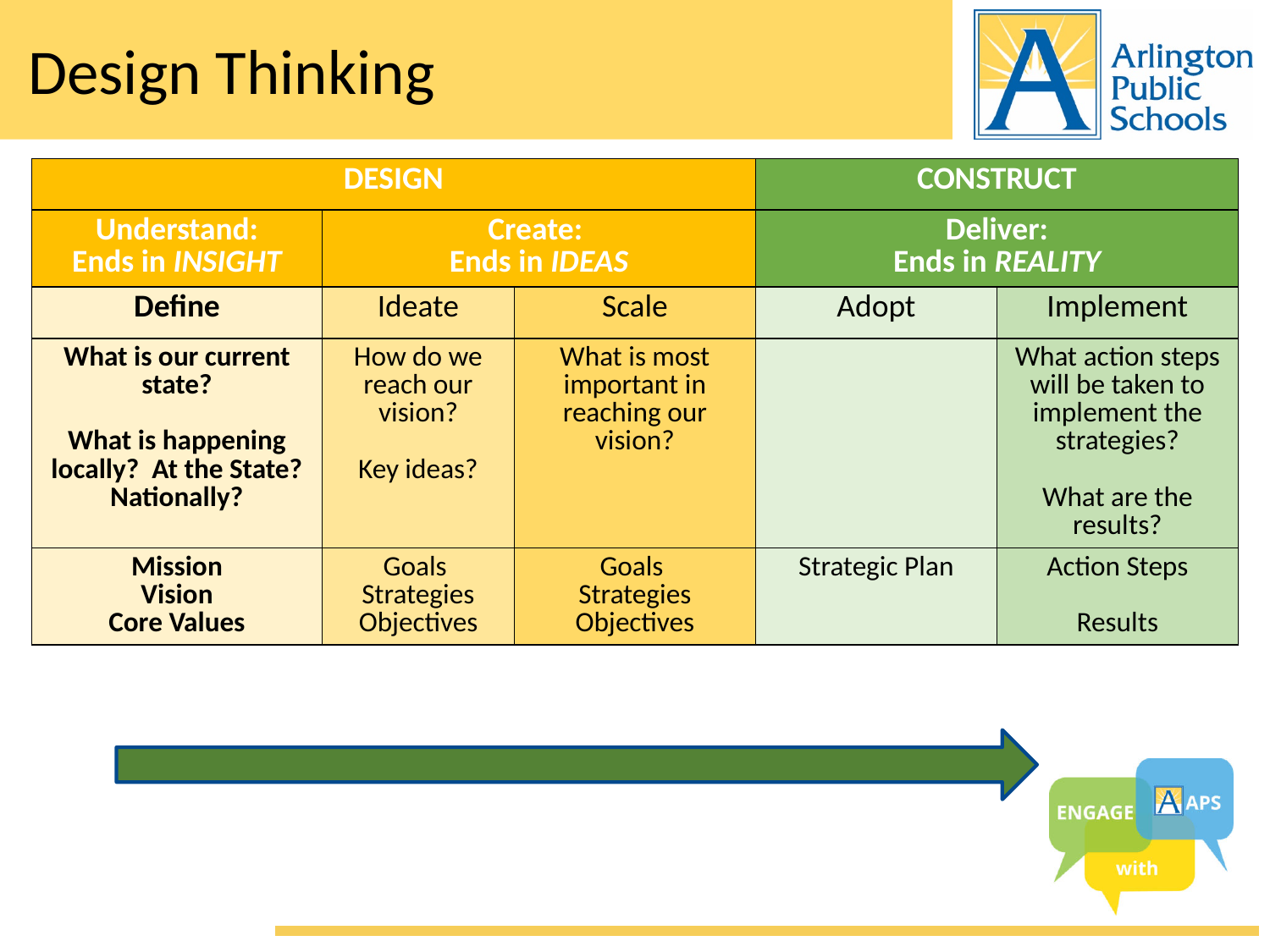

# Design Thinking
| DESIGN |  |  | CONSTRUCT |  |
| --- | --- | --- | --- | --- |
| Understand: Ends in INSIGHT | Create: Ends in IDEAS |  | Deliver: Ends in REALITY |  |
| Define | Ideate | Scale | Adopt | Implement |
| What is our current state? What is happening locally? At the State? Nationally? | How do we reach our vision? Key ideas? | What is most important in reaching our vision? |  | What action steps will be taken to implement the strategies? What are the results? |
| Mission Vision Core Values | Goals Strategies Objectives | Goals Strategies Objectives | Strategic Plan | Action Steps Results |